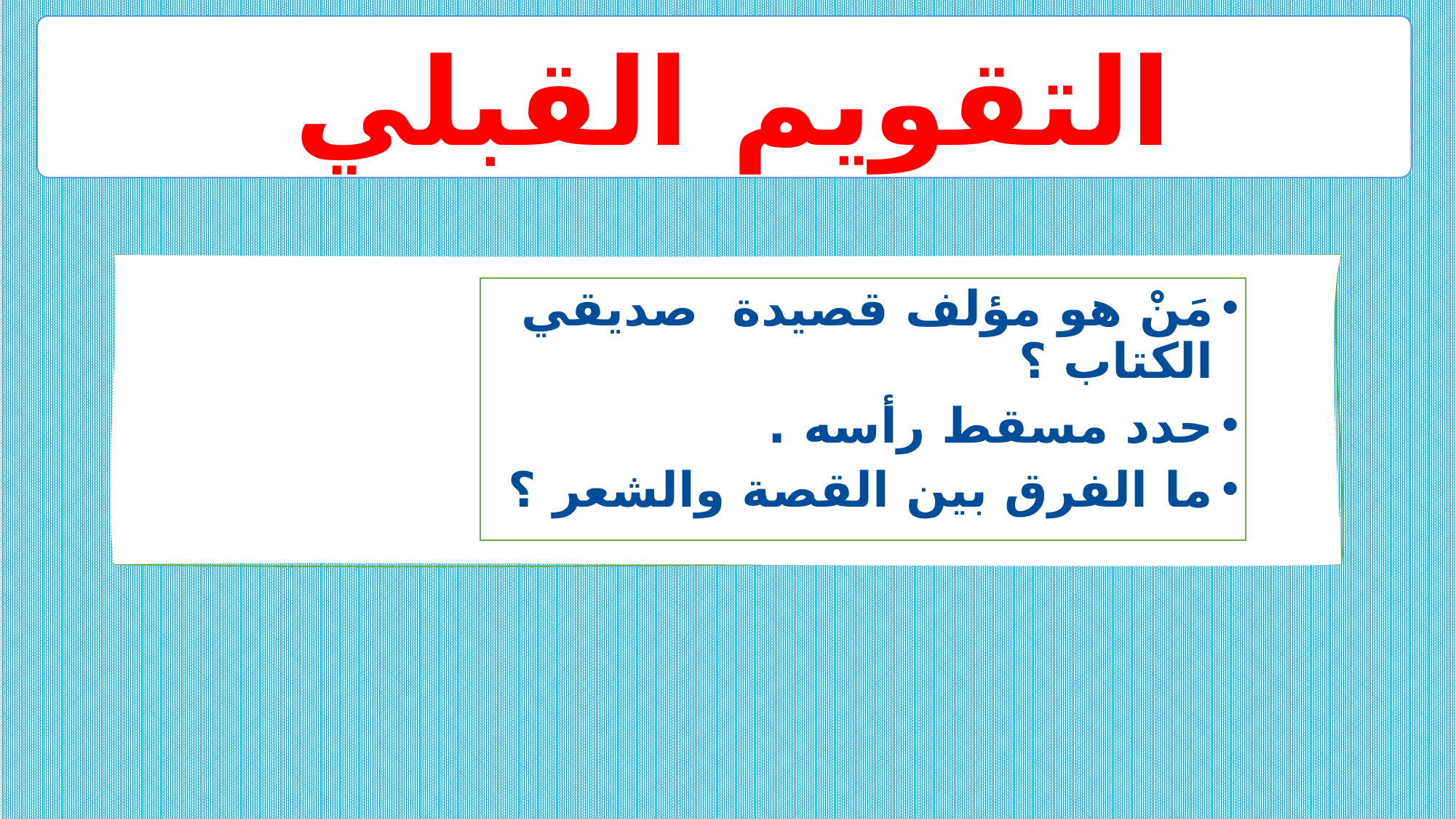

التقويم القبلي

مَنْ هو مؤلف قصيدة  صديقي الكتاب ؟
حدد مسقط رأسه .
ما الفرق بين القصة والشعر ؟